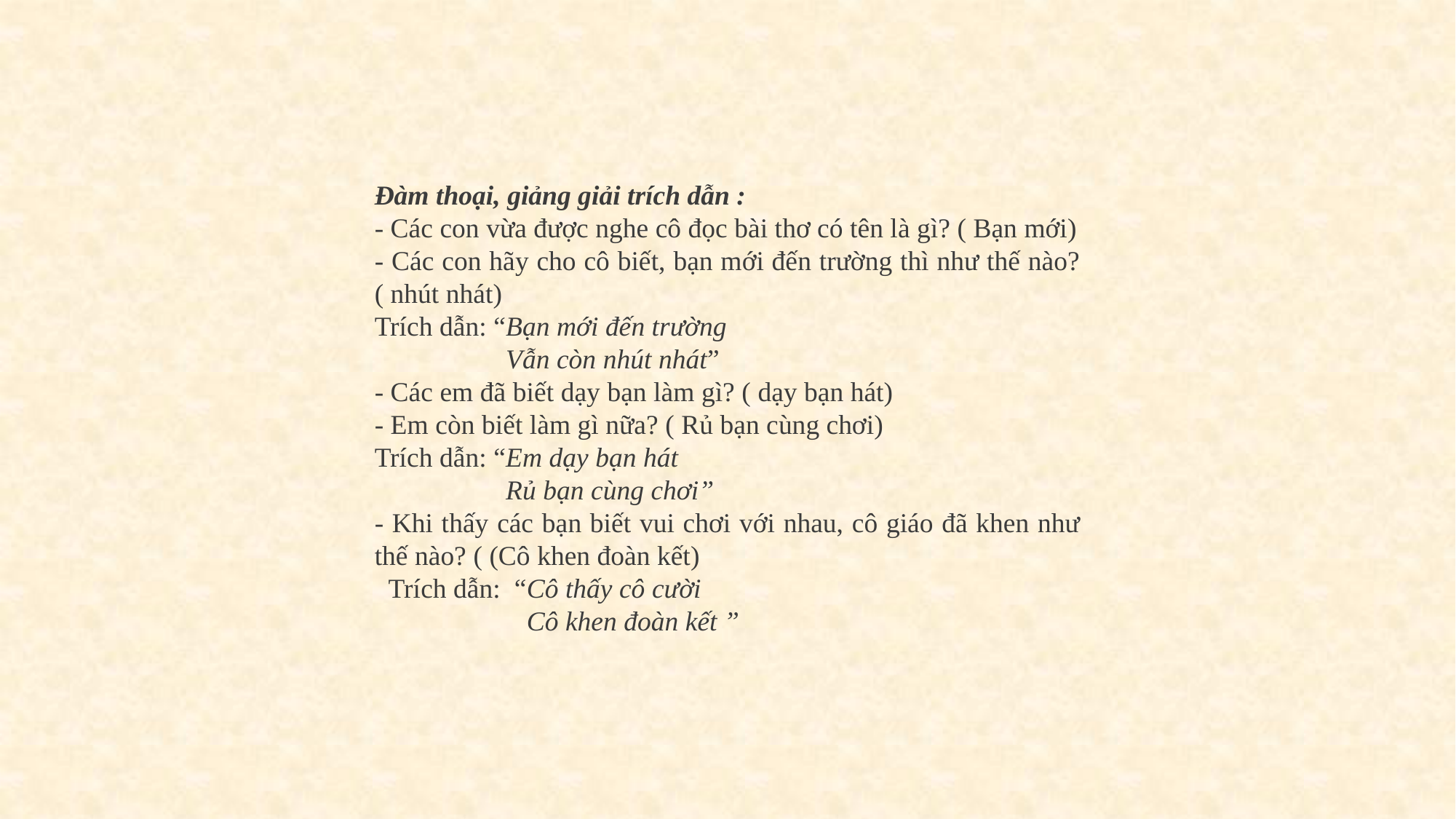

Đàm thoại, giảng giải trích dẫn :
- Các con vừa được nghe cô đọc bài thơ có tên là gì? ( Bạn mới)
- Các con hãy cho cô biết, bạn mới đến trường thì như thế nào? ( nhút nhát)
Trích dẫn: “Bạn mới đến trường
                   Vẫn còn nhút nhát”
- Các em đã biết dạy bạn làm gì? ( dạy bạn hát)
- Em còn biết làm gì nữa? ( Rủ bạn cùng chơi)
Trích dẫn: “Em dạy bạn hát
                   Rủ bạn cùng chơi”
- Khi thấy các bạn biết vui chơi với nhau, cô giáo đã khen như thế nào? ( (Cô khen đoàn kết)
  Trích dẫn:  “Cô thấy cô cười
                      Cô khen đoàn kết ”